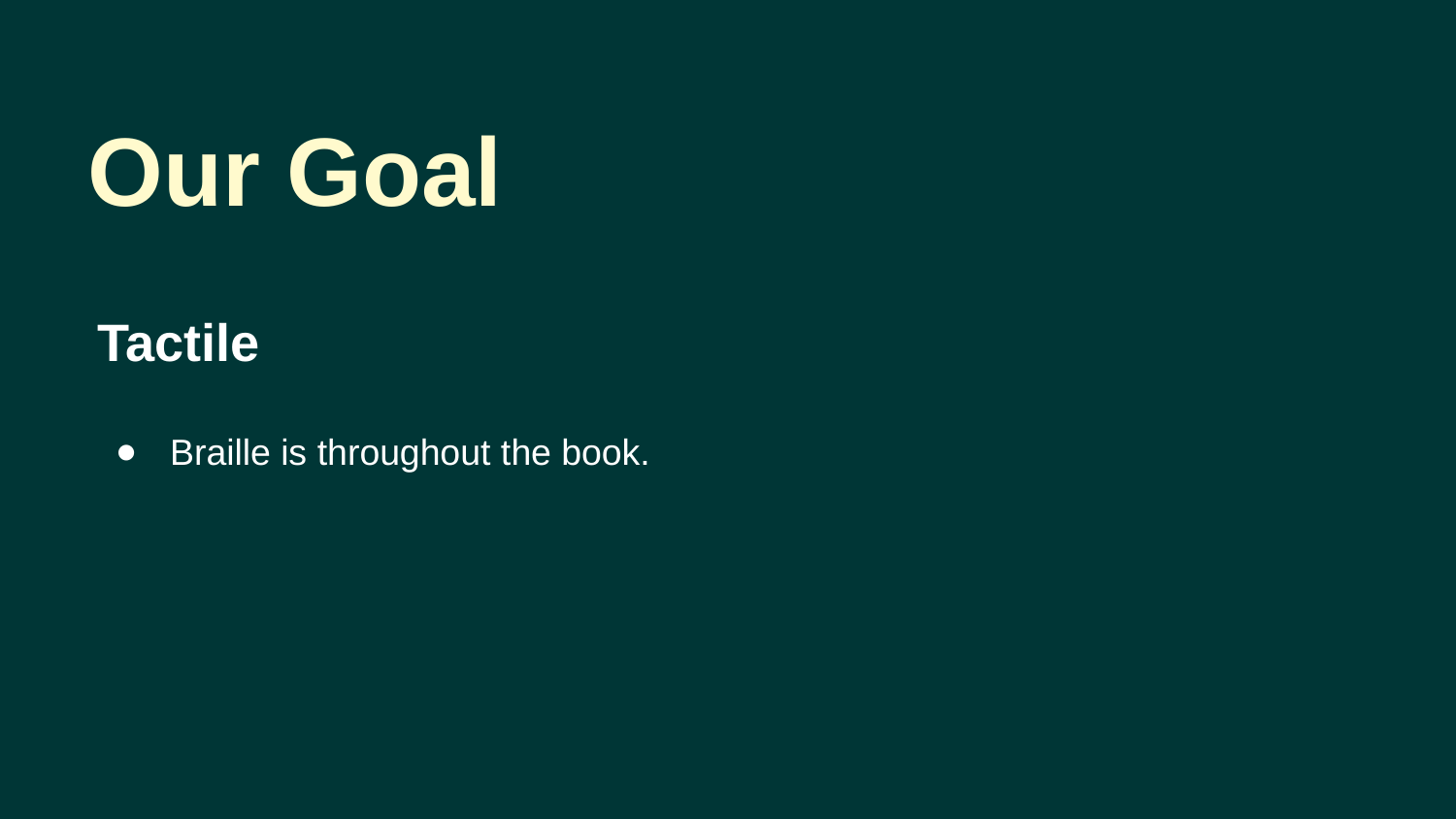

Our Goal

Tactile

Braille is throughout the book.